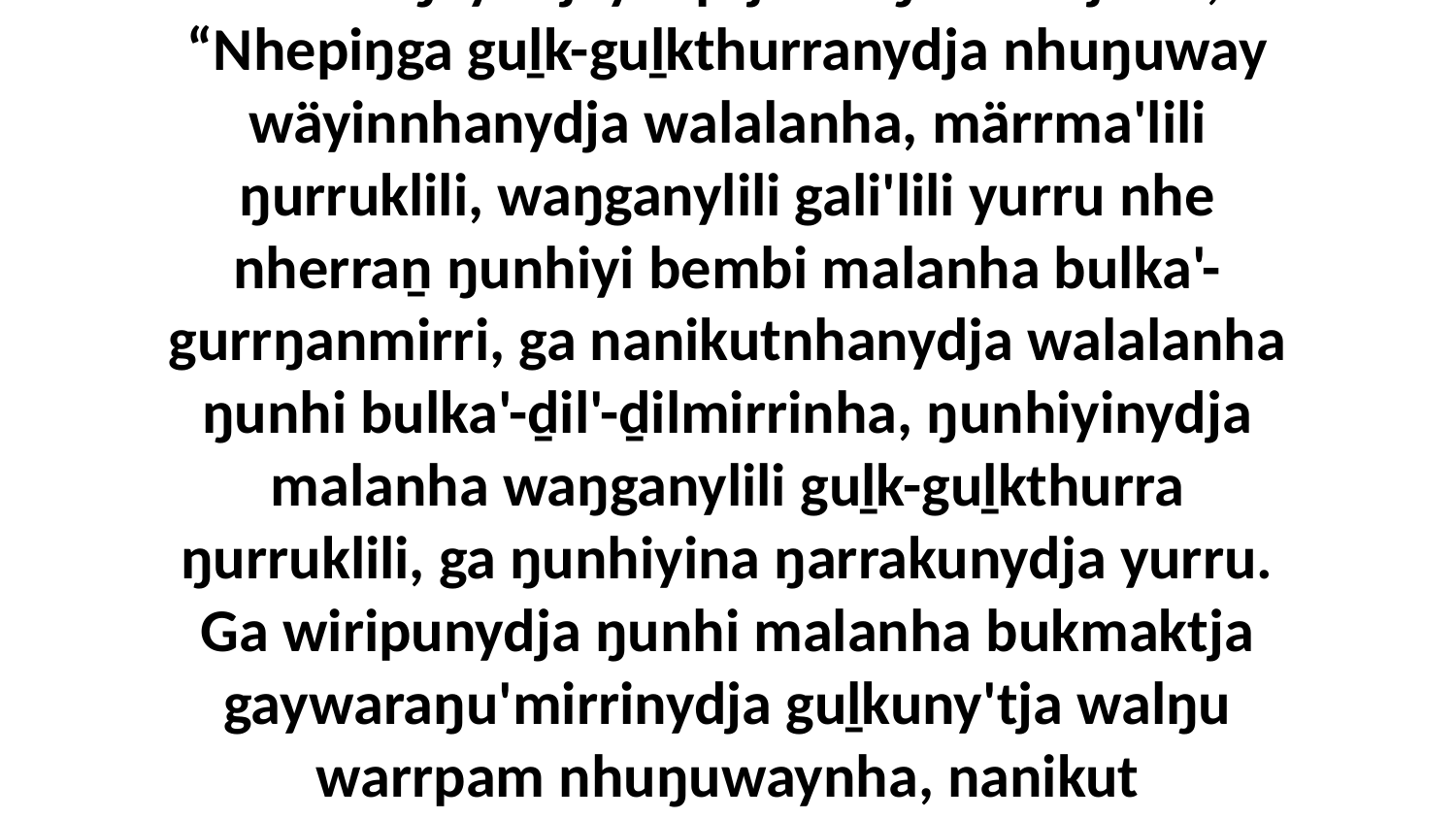

32-33 Ga ŋayi Djaykuptja waŋana bitjarra, “Nhepiŋga guḻk-guḻkthurranydja nhuŋuway wäyinnhanydja walalanha, märrma'lili ŋurruklili, waŋganylili gali'lili yurru nhe nherraṉ ŋunhiyi bembi malanha bulka'-gurrŋanmirri, ga nanikutnhanydja walalanha ŋunhi bulka'-ḏil'-ḏilmirrinha, ŋunhiyinydja malanha waŋganylili guḻk-guḻkthurra ŋurruklili, ga ŋunhiyina ŋarrakunydja yurru. Ga wiripunydja ŋunhi malanha bukmaktja gaywaraŋu'mirrinydja guḻkuny'tja walŋu warrpam nhuŋuwaynha, nanikut manapandja.”